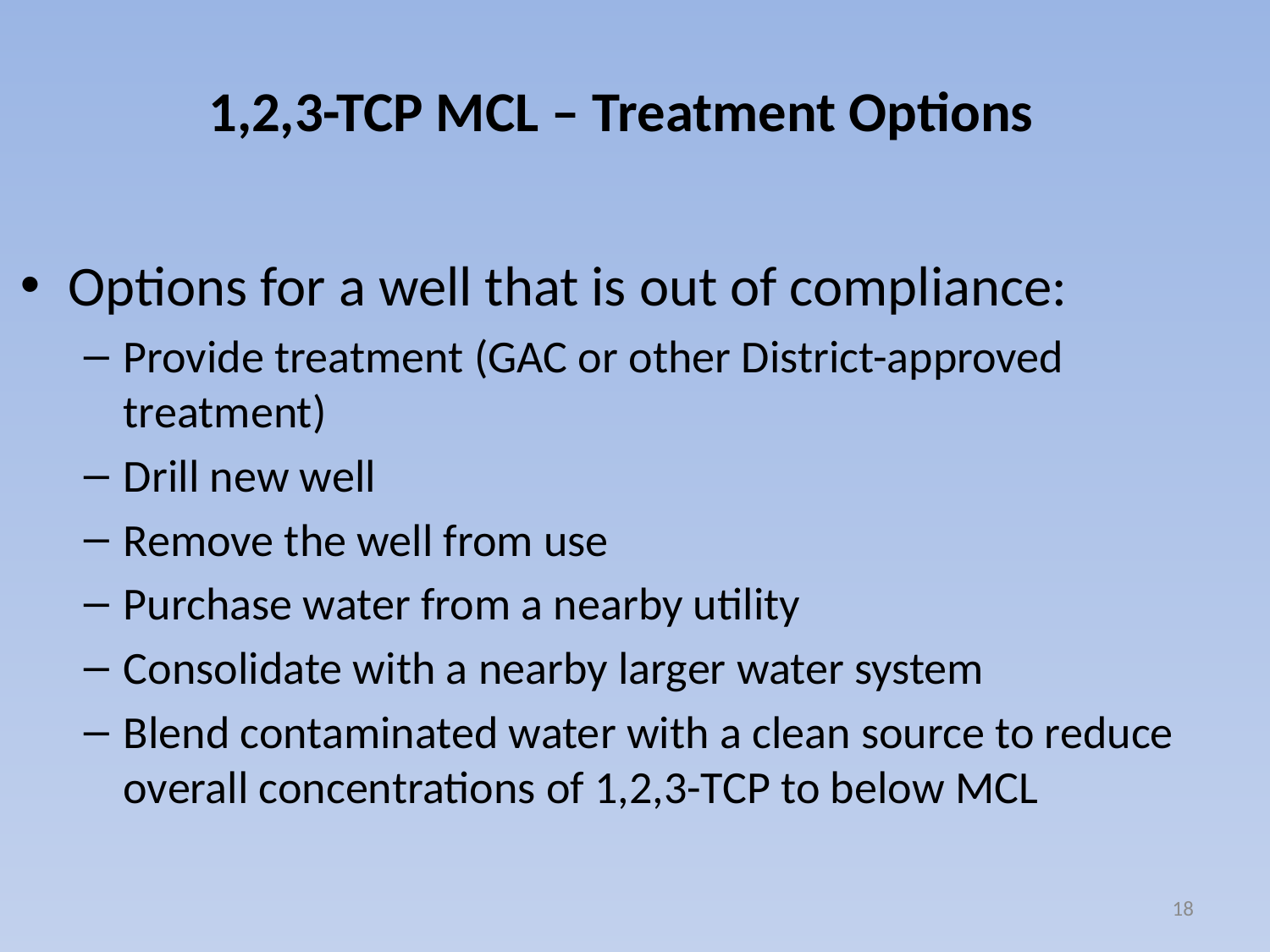

1,2,3-TCP MCL – Treatment Options
Options for a well that is out of compliance:
Provide treatment (GAC or other District-approved treatment)
Drill new well
Remove the well from use
Purchase water from a nearby utility
Consolidate with a nearby larger water system
Blend contaminated water with a clean source to reduce overall concentrations of 1,2,3-TCP to below MCL
18